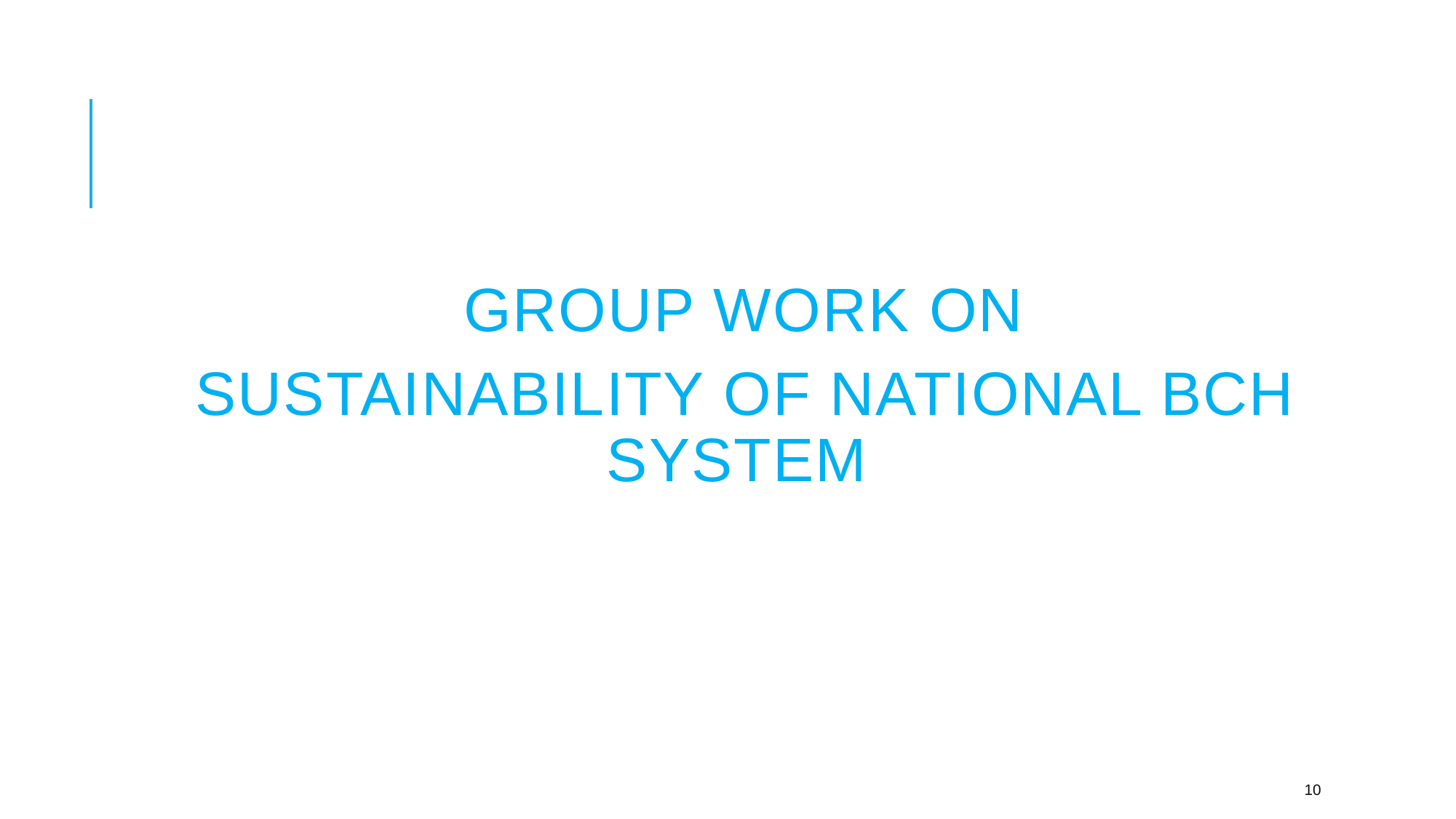

GROUP WORK on
 Sustainability of national BCH System
10